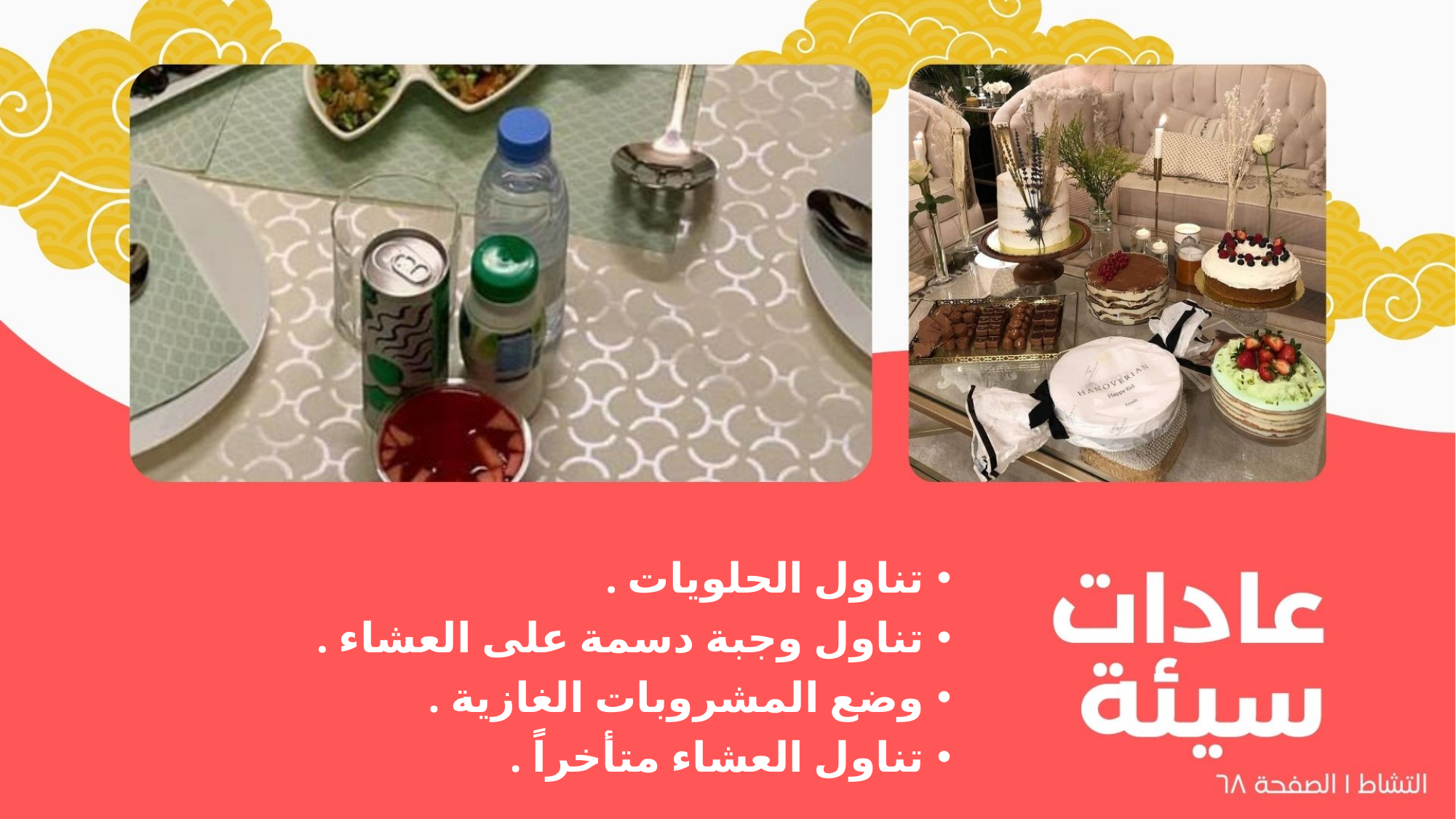

#
تناول الحلويات .
تناول وجبة دسمة على العشاء .
وضع المشروبات الغازية .
تناول العشاء متأخراً .